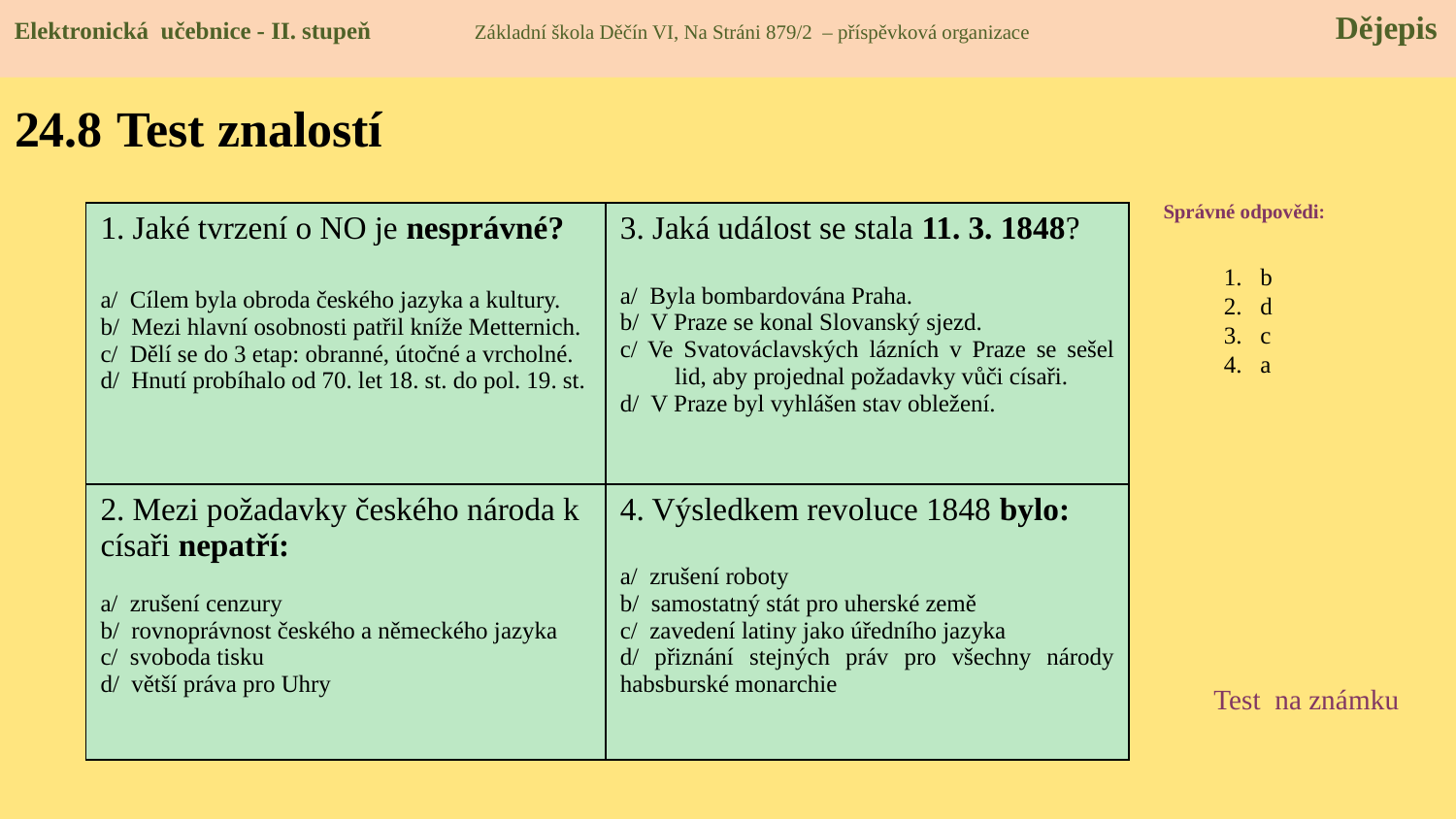

Elektronická  učebnice - II. stupeň                 Základní škola Děčín VI, Na Stráni 879/2  – příspěvková organizace                                                            Dějepis

# 24.8 Test znalostí
Správné odpovědi:
| 1. Jaké tvrzení o NO je nesprávné? a/ Cílem byla obroda českého jazyka a kultury. b/ Mezi hlavní osobnosti patřil kníže Metternich. c/ Dělí se do 3 etap: obranné, útočné a vrcholné. d/ Hnutí probíhalo od 70. let 18. st. do pol. 19. st. | 3. Jaká událost se stala 11. 3. 1848? a/ Byla bombardována Praha. b/ V Praze se konal Slovanský sjezd. c/ Ve Svatováclavských lázních v Praze se sešel lid, aby projednal požadavky vůči císaři. d/ V Praze byl vyhlášen stav obležení. |
| --- | --- |
| 2. Mezi požadavky českého národa k císaři nepatří: a/ zrušení cenzury b/ rovnoprávnost českého a německého jazyka c/ svoboda tisku d/ větší práva pro Uhry | 4. Výsledkem revoluce 1848 bylo: a/ zrušení roboty b/ samostatný stát pro uherské země c/ zavedení latiny jako úředního jazyka d/ přiznání stejných práv pro všechny národy habsburské monarchie |

b
d
c
a

Test  na známku